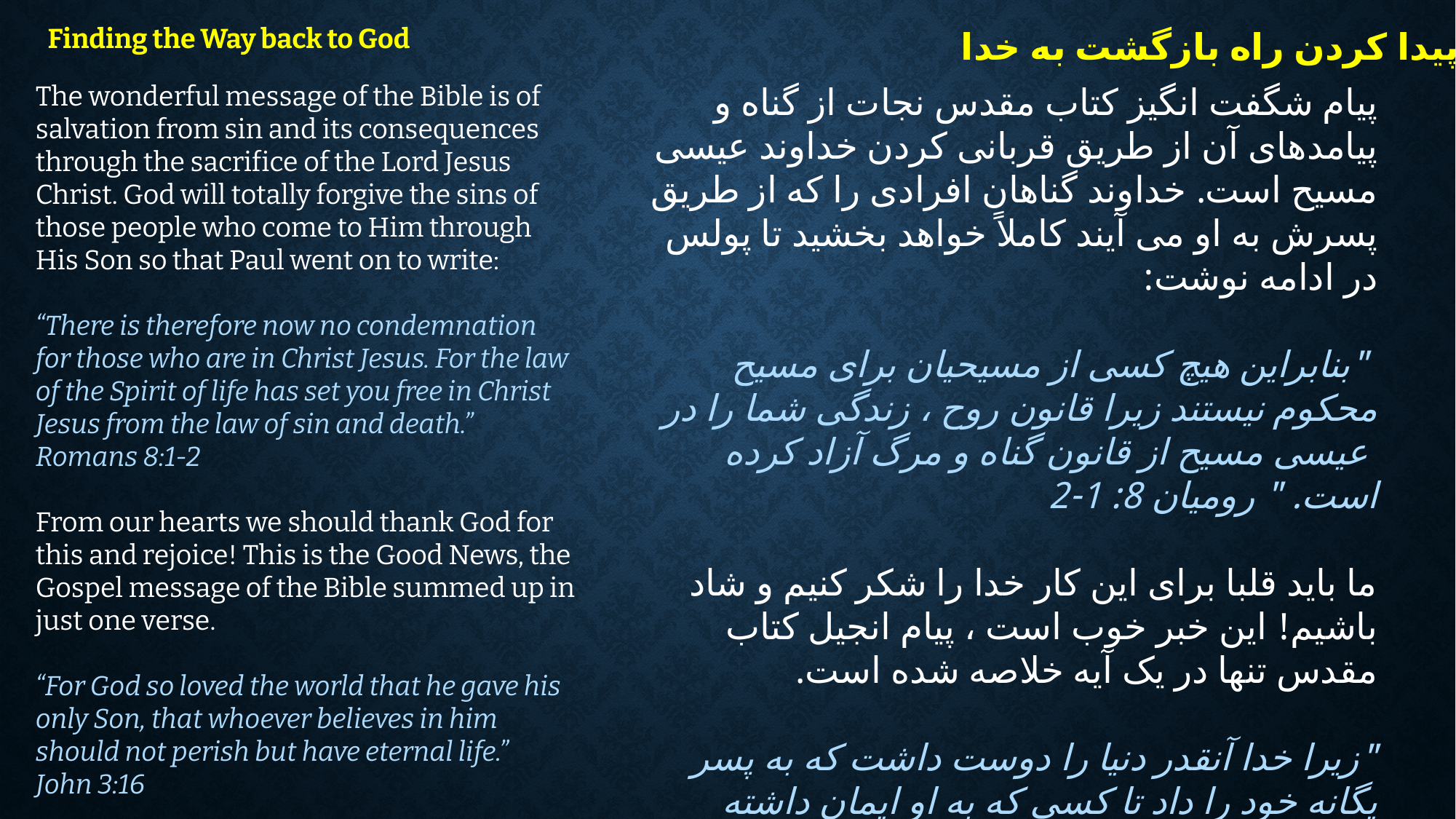

Finding the Way back to God
پیدا کردن راه بازگشت به خدا
The wonderful message of the Bible is of salvation from sin and its consequences through the sacrifice of the Lord Jesus Christ. God will totally forgive the sins of those people who come to Him through His Son so that Paul went on to write:

“There is therefore now no condemnation for those who are in Christ Jesus. For the law of the Spirit of life has set you free in Christ Jesus from the law of sin and death.”
Romans 8:1-2

From our hearts we should thank God for this and rejoice! This is the Good News, the Gospel message of the Bible summed up in just one verse.

“For God so loved the world that he gave his only Son, that whoever believes in him should not perish but have eternal life.”
John 3:16
پیام شگفت انگیز کتاب مقدس نجات از گناه و پیامدهای آن از طریق قربانی کردن خداوند عیسی مسیح است. خداوند گناهان افرادی را که از طریق پسرش به او می آیند کاملاً خواهد بخشید تا پولس در ادامه نوشت:

 "بنابراین هیچ كسی از مسیحیان برای مسیح محكوم نیستند زیرا قانون روح ، زندگی شما را در  عیسی مسیح از قانون گناه و مرگ آزاد کرده است. " رومیان 8: 1-2

ما باید قلبا برای این کار خدا را شکر کنیم و شاد باشیم! این خبر خوب است ، پیام انجیل کتاب مقدس تنها در یک آیه خلاصه شده است.

"زیرا خدا آنقدر دنیا را دوست داشت كه به پسر یگانه خود را داد تا كسی كه به او ایمان داشته باشد هلاك نشود بلكه زندگی ابدی داشته باشد." یوحنا 3:16